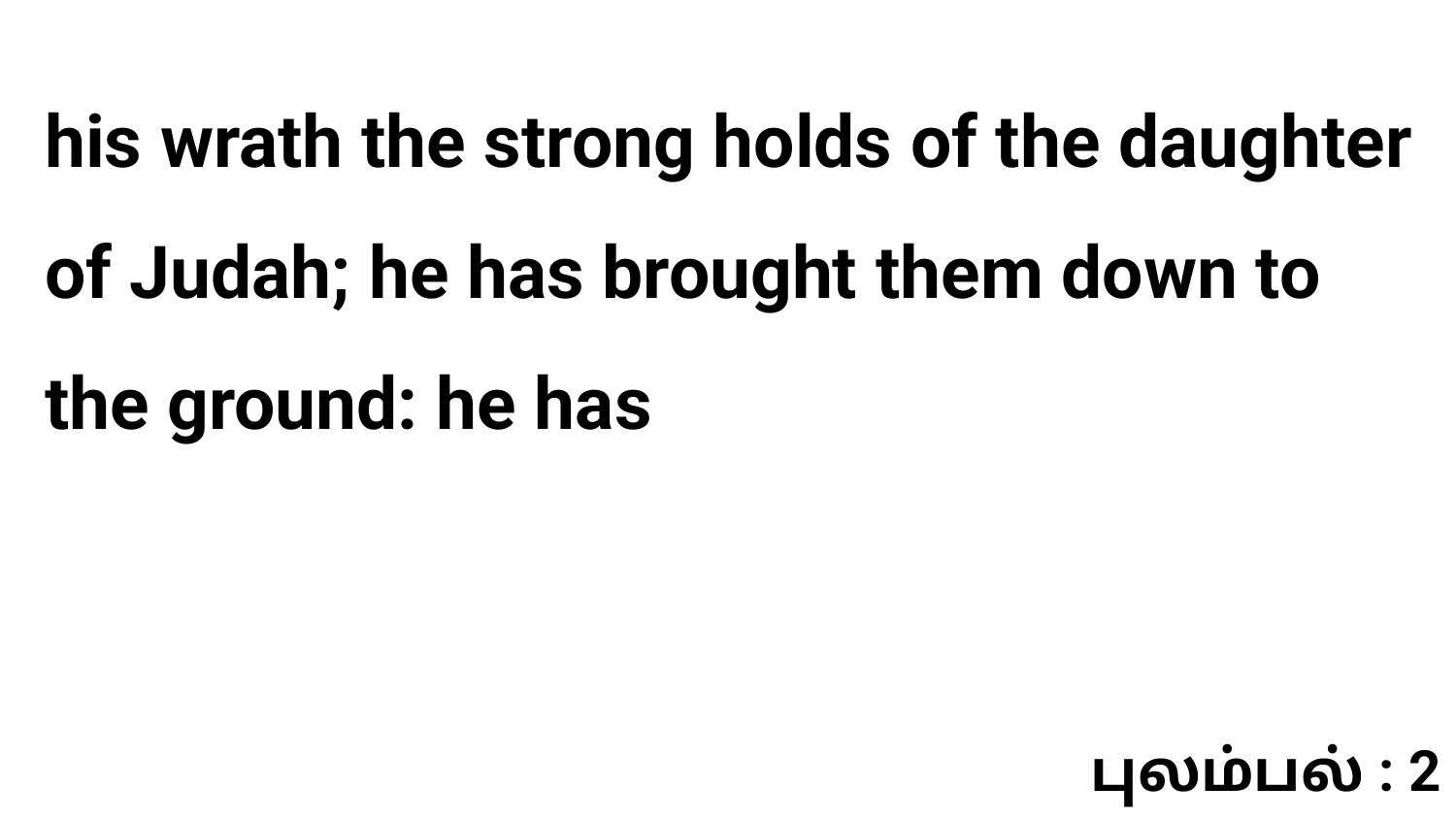

his wrath the strong holds of the daughter of Judah; he has brought them down to the ground: he has
புலம்பல் : 2